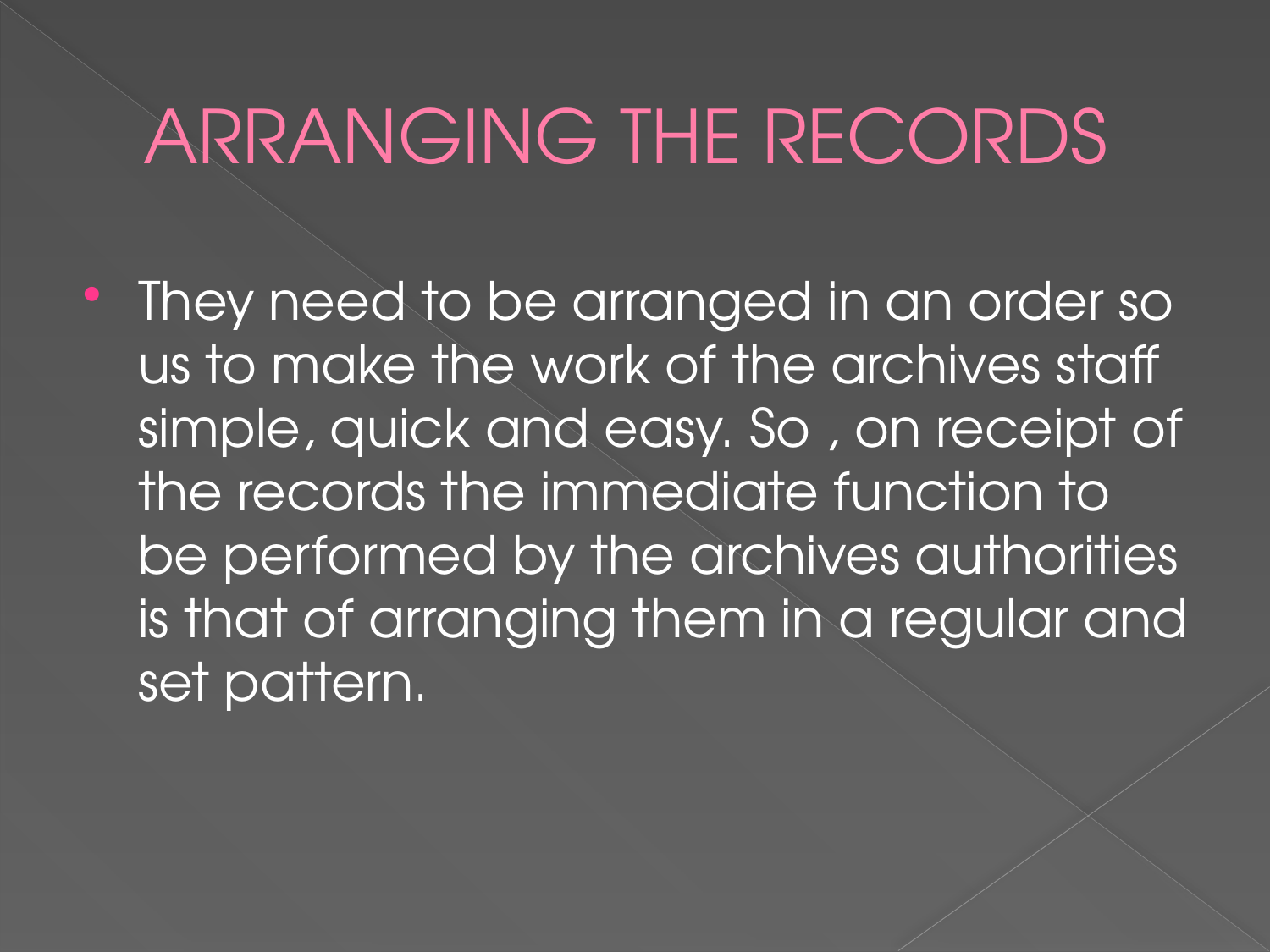

# ARRANGING THE RECORDS
They need to be arranged in an order so us to make the work of the archives staff simple, quick and easy. So , on receipt of the records the immediate function to be performed by the archives authorities is that of arranging them in a regular and set pattern.